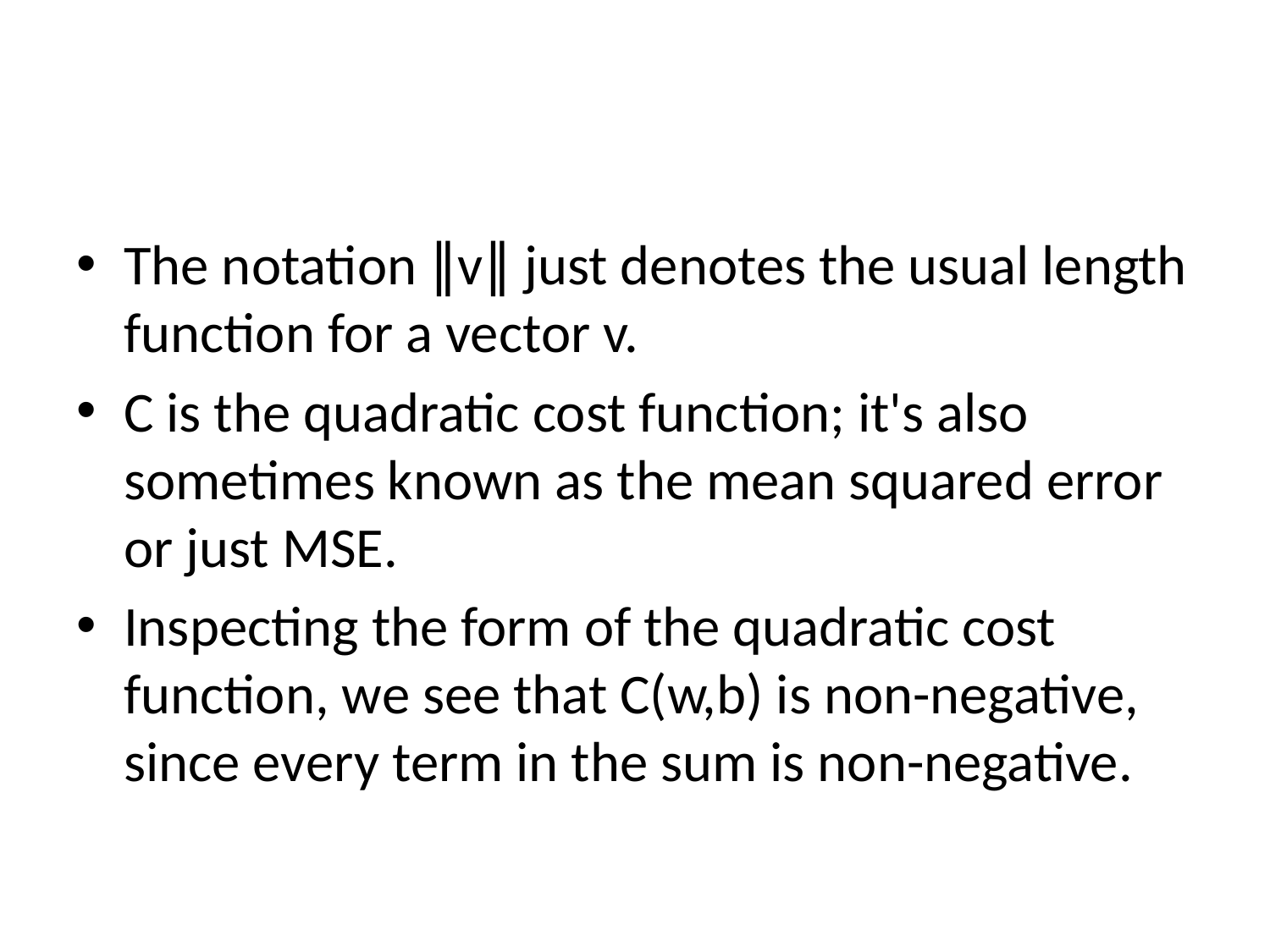

#
The notation ∥v∥ just denotes the usual length function for a vector v.
C is the quadratic cost function; it's also sometimes known as the mean squared error or just MSE.
Inspecting the form of the quadratic cost function, we see that C(w,b) is non-negative, since every term in the sum is non-negative.